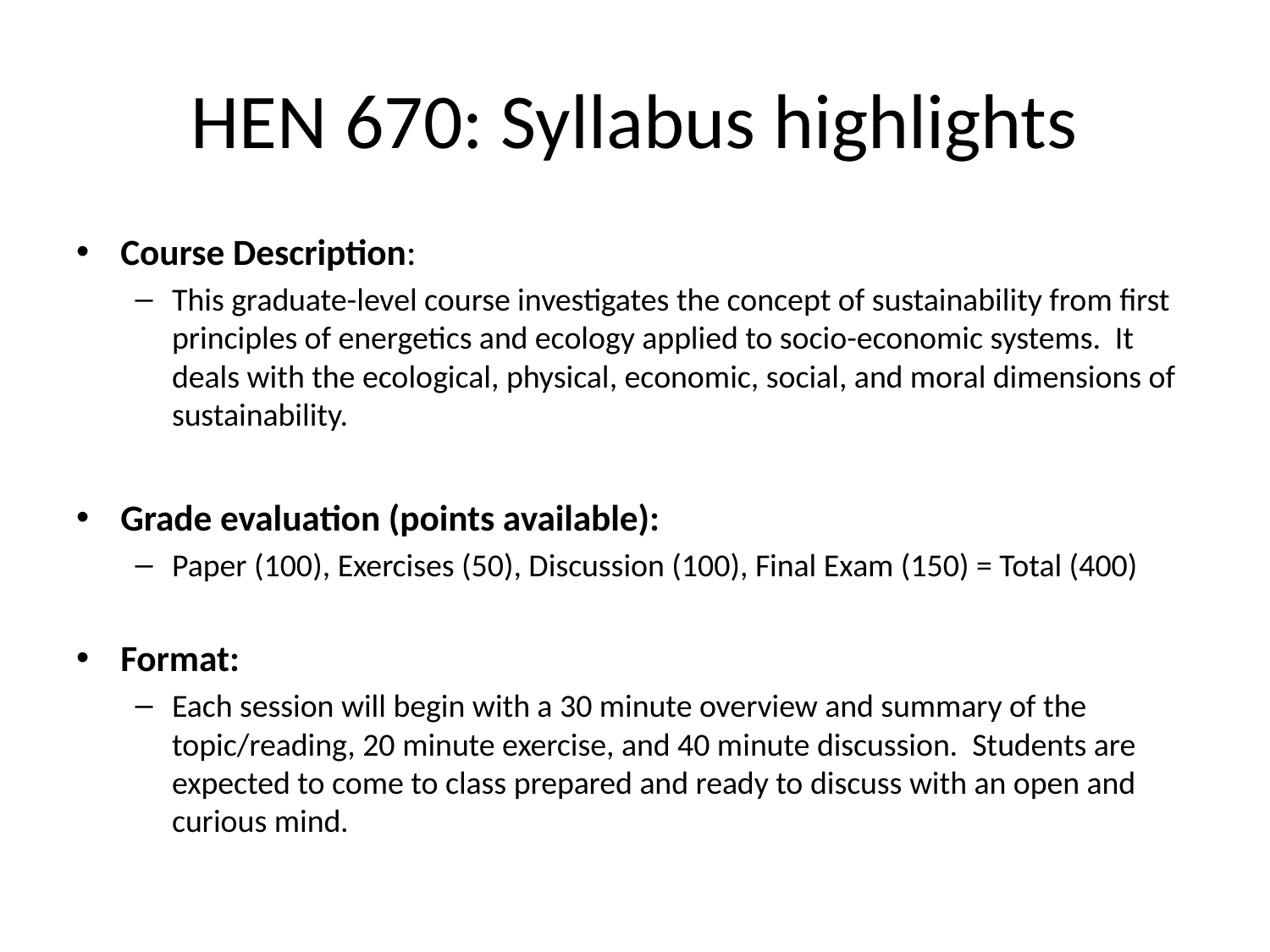

# HEN 670: Syllabus highlights
Course Description:
This graduate-level course investigates the concept of sustainability from first principles of energetics and ecology applied to socio-economic systems.  It deals with the ecological, physical, economic, social, and moral dimensions of sustainability.

Grade evaluation (points available):
Paper (100), Exercises (50), Discussion (100), Final Exam (150) = Total (400)

Format:
Each session will begin with a 30 minute overview and summary of the topic/reading, 20 minute exercise, and 40 minute discussion.  Students are expected to come to class prepared and ready to discuss with an open and curious mind.